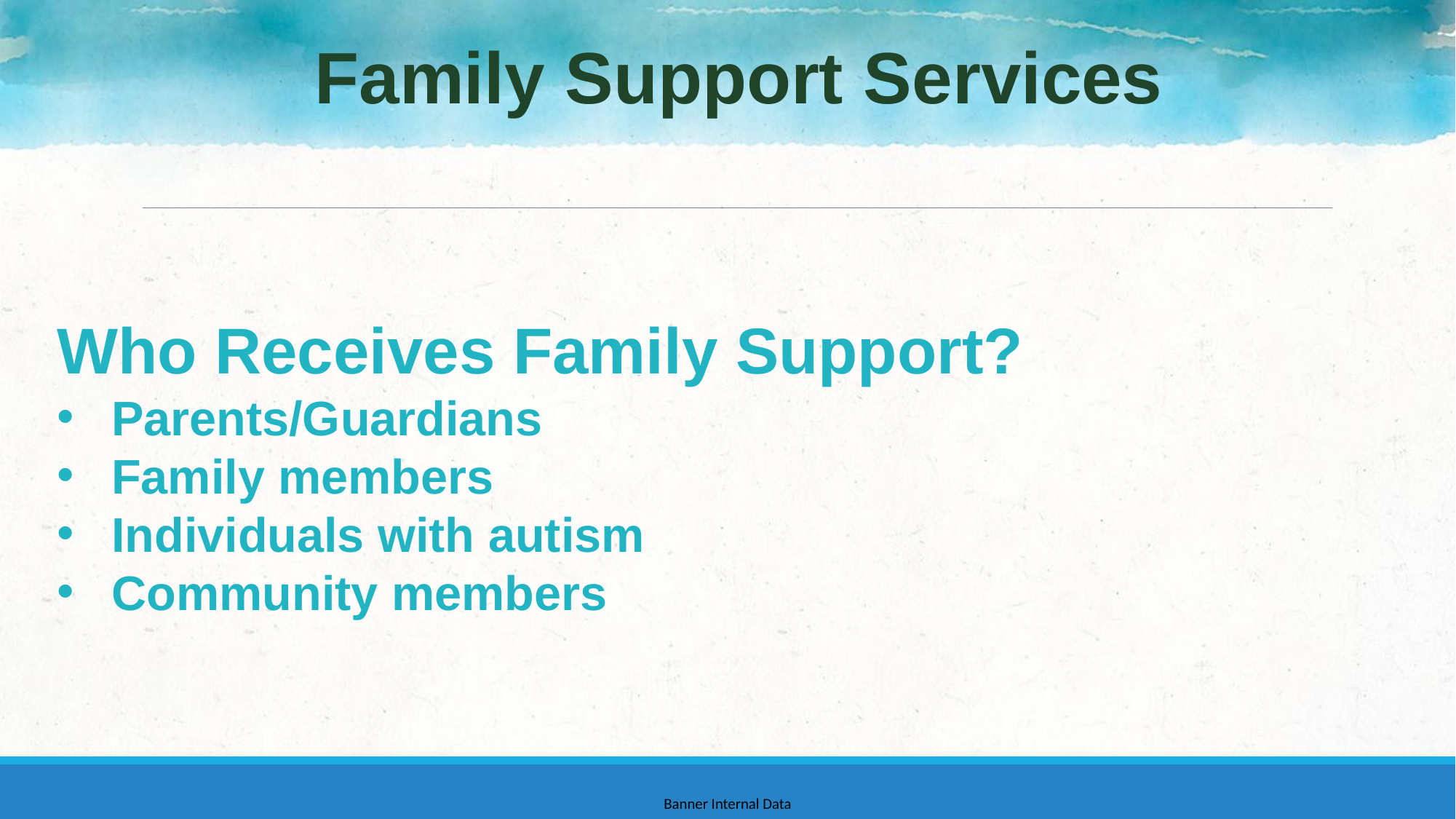

Family Support Services
Who Receives Family Support?
Parents/Guardians
Family members
Individuals with autism
Community members